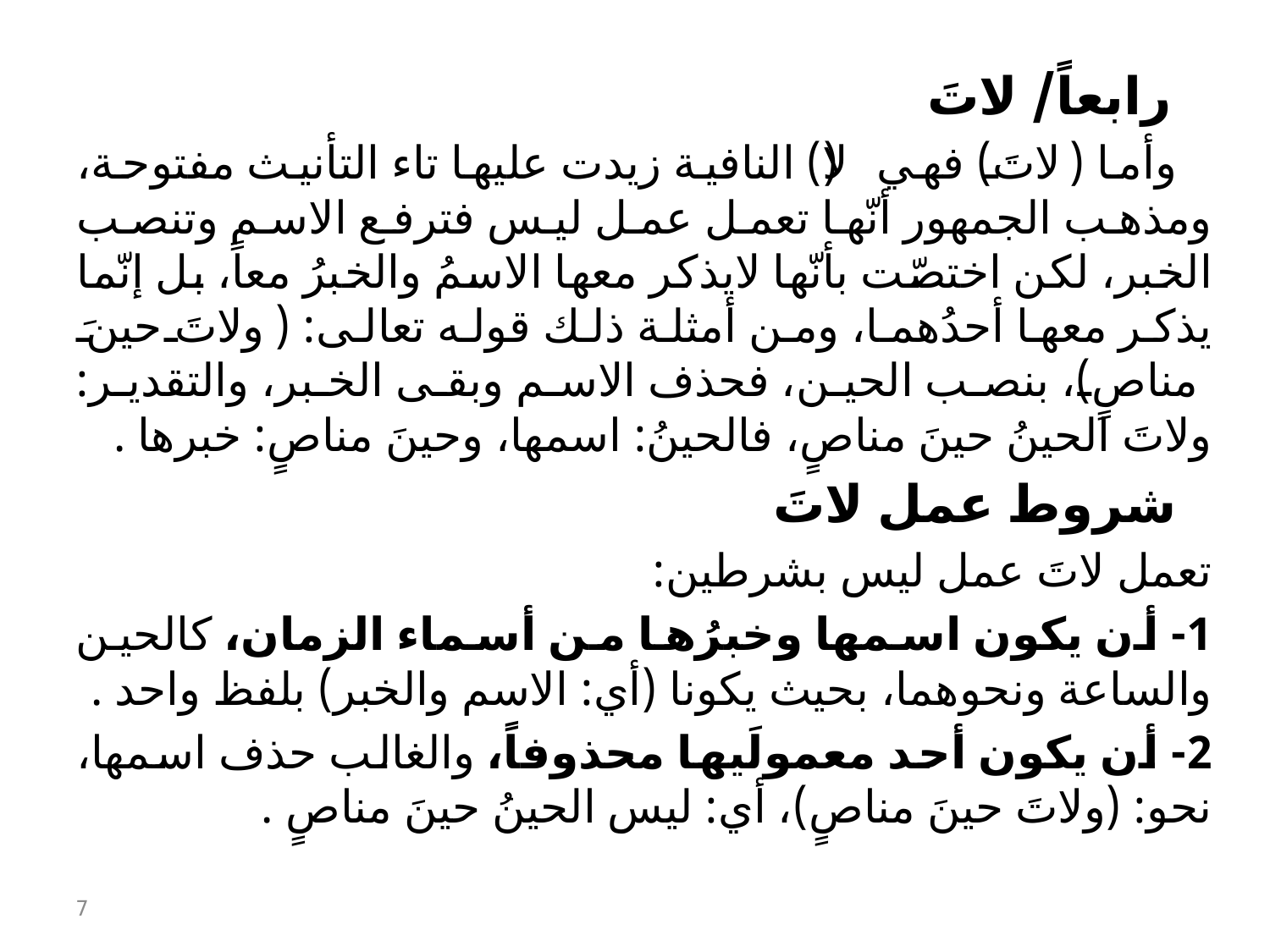

رابعاً/ لاتَ
   وأما (لاتَ) فهي (لا) النافية زيدت عليها تاء التأنيث مفتوحة، ومذهب الجمهور أنّها تعمل عمل ليس فترفع الاسم وتنصب الخبر، لكن اختصّت بأنّها لايذكر معها الاسمُ والخبرُ معاً، بل إنّما يذكر معها أحدُهما، ومن أمثلة ذلك قوله تعالى: (ولاتَ حينَ مناصٍ)، بنصب الحين، فحذف الاسم وبقى الخبر، والتقدير: ولاتَ الحينُ حينَ مناصٍ، فالحينُ: اسمها، وحينَ مناصٍ: خبرها .
   شروط عمل لاتَ
تعمل لاتَ عمل ليس بشرطين:
1- أن يكون اسمها وخبرُها من أسماء الزمان، كالحين والساعة ونحوهما، بحيث يكونا (أي: الاسم والخبر) بلفظ واحد .
2- أن يكون أحد معمولَيها محذوفاً، والغالب حذف اسمها، نحو: (ولاتَ حينَ مناصٍ)، أي: ليس الحينُ حينَ مناصٍ .
7